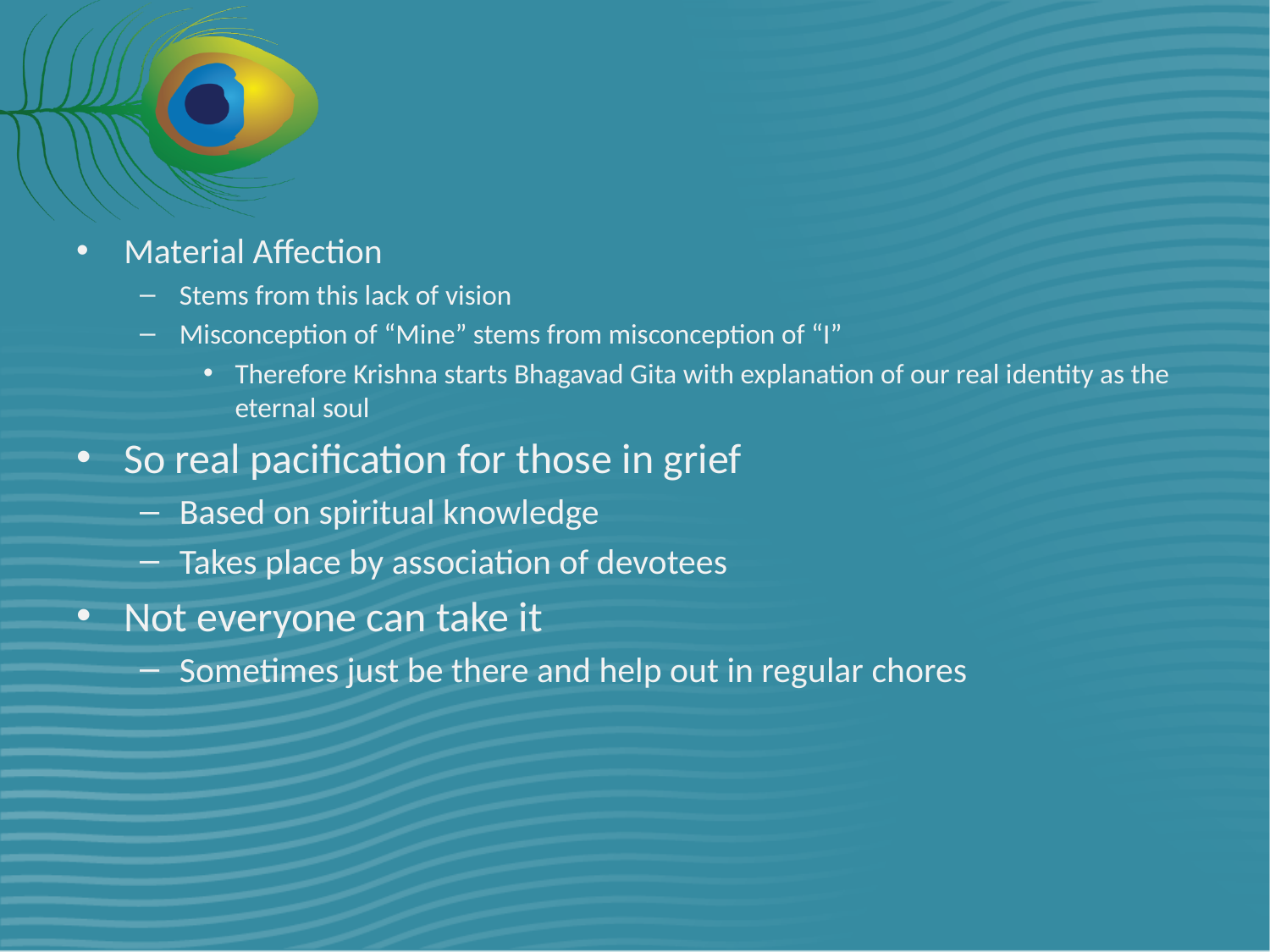

#
Material Affection
Stems from this lack of vision
Misconception of “Mine” stems from misconception of “I”
Therefore Krishna starts Bhagavad Gita with explanation of our real identity as the eternal soul
So real pacification for those in grief
Based on spiritual knowledge
Takes place by association of devotees
Not everyone can take it
Sometimes just be there and help out in regular chores